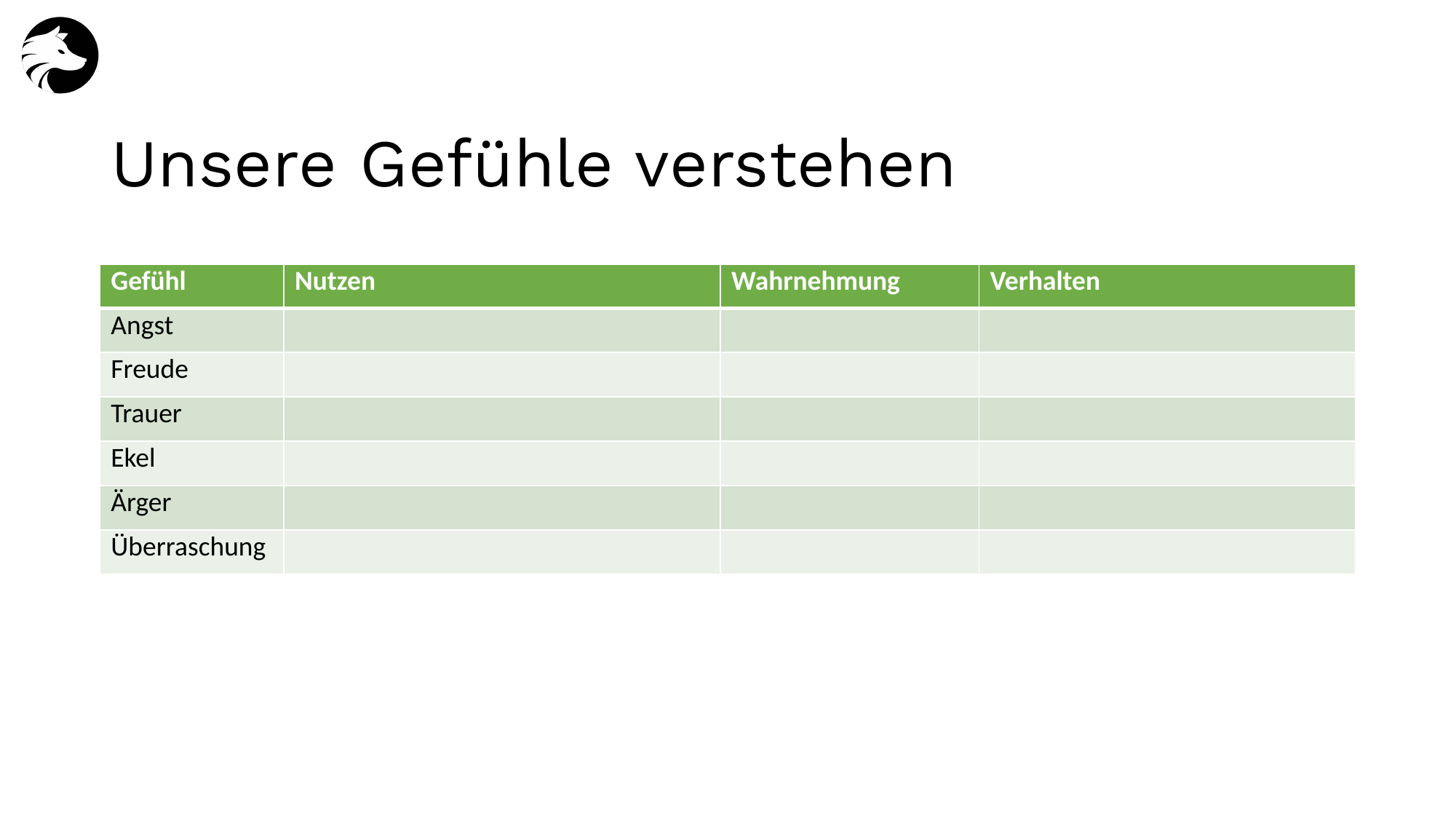

# Unsere Gefühle verstehen
| Gefühl | Nutzen | Wahrnehmung | Verhalten |
| --- | --- | --- | --- |
| Angst |  |  |  |
| Freude |  |  |  |
| Trauer |  |  |  |
| Ekel |  |  |  |
| Ärger |  |  |  |
| Überraschung |  |  |  |